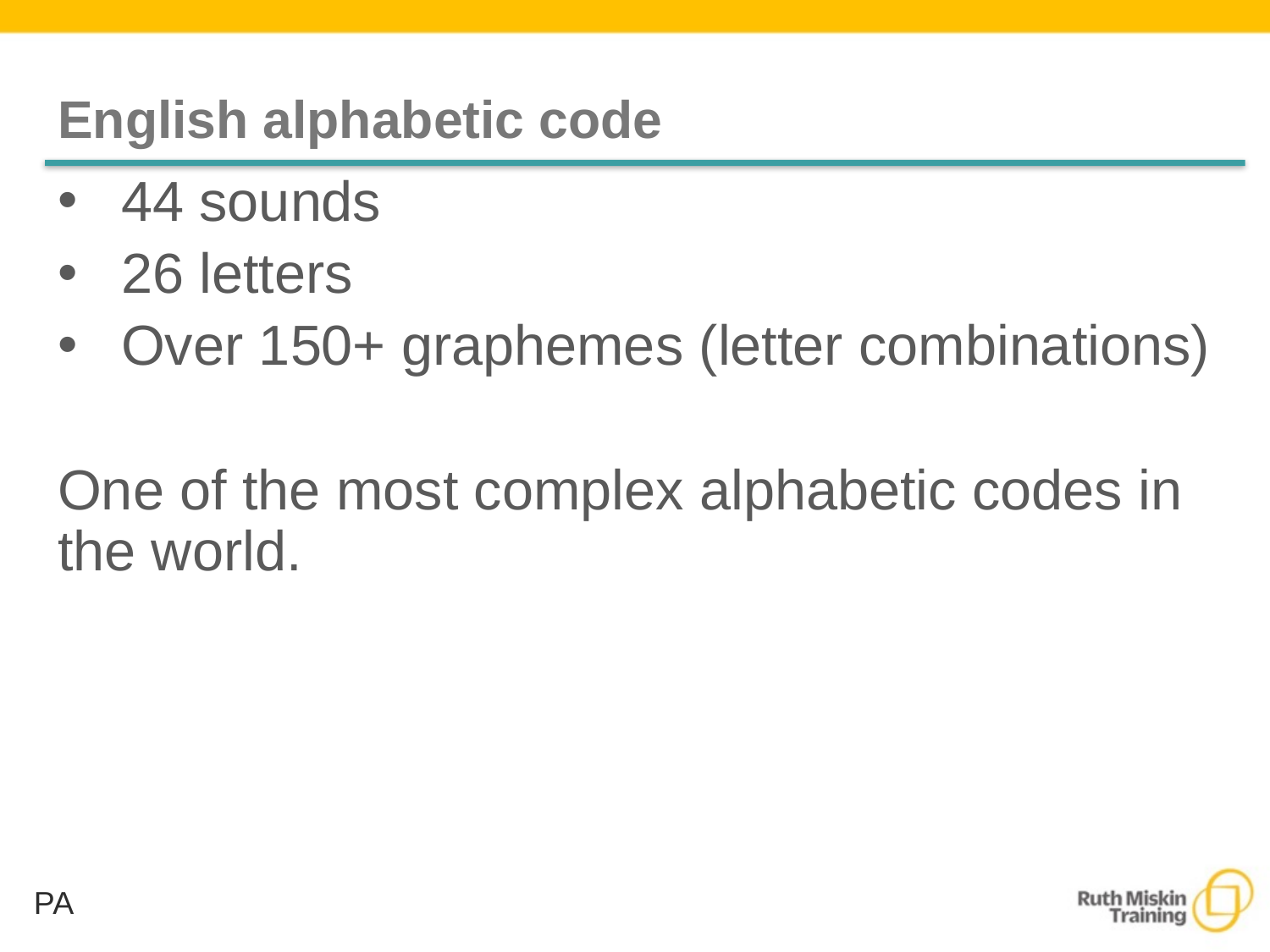

# English alphabetic code
44 sounds
26 letters
Over 150+ graphemes (letter combinations)

One of the most complex alphabetic codes in the world.
PA